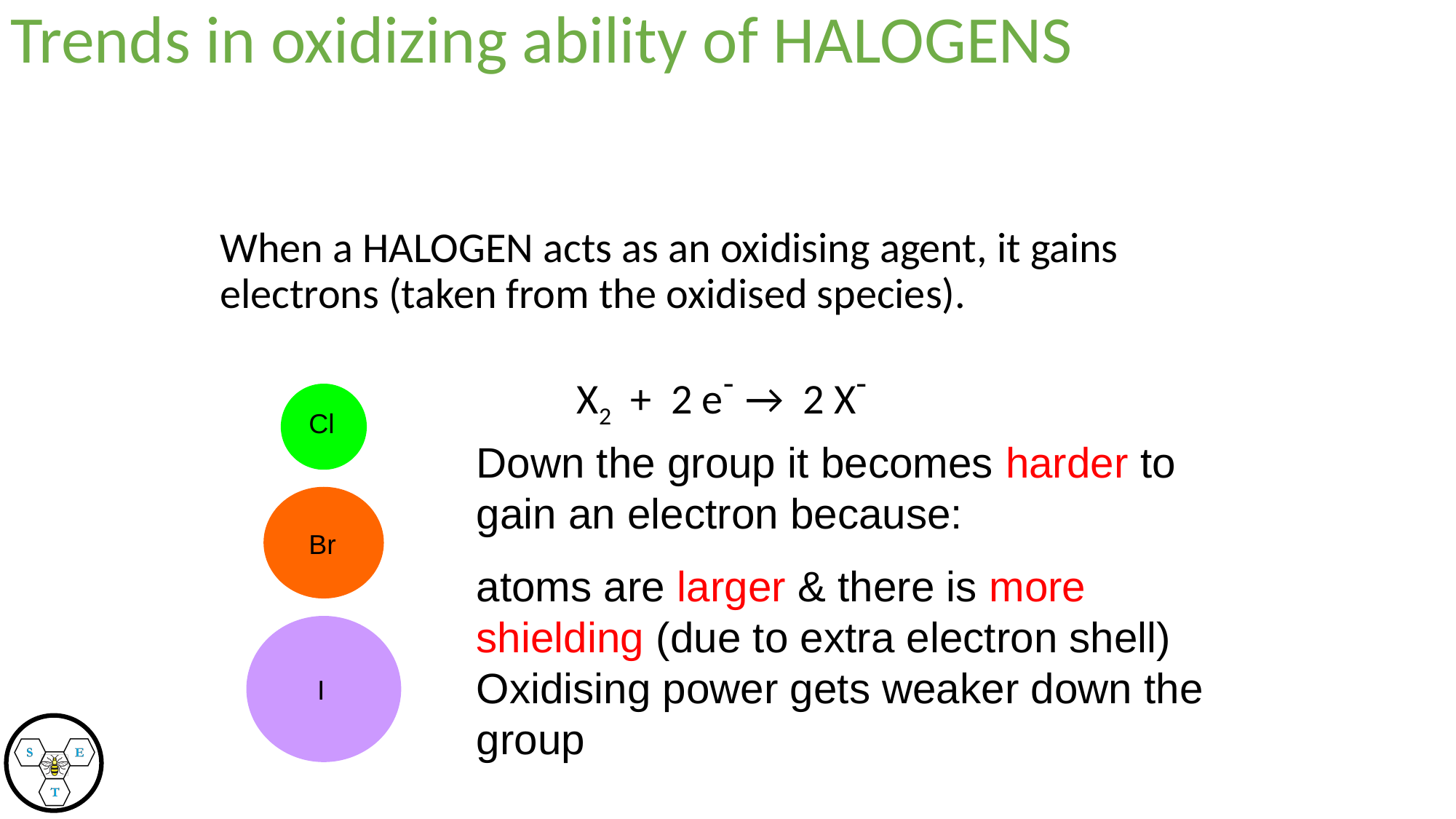

Trends in oxidizing ability of HALOGENS
	When a HALOGEN acts as an oxidising agent, it gains electrons (taken from the oxidised species).

	X2  +  2 e-  →  2 X-

Cl

Br

I
Down the group it becomes harder to gain an electron because:

atoms are larger & there is more shielding (due to extra electron shell)
Oxidising power gets weaker down the group